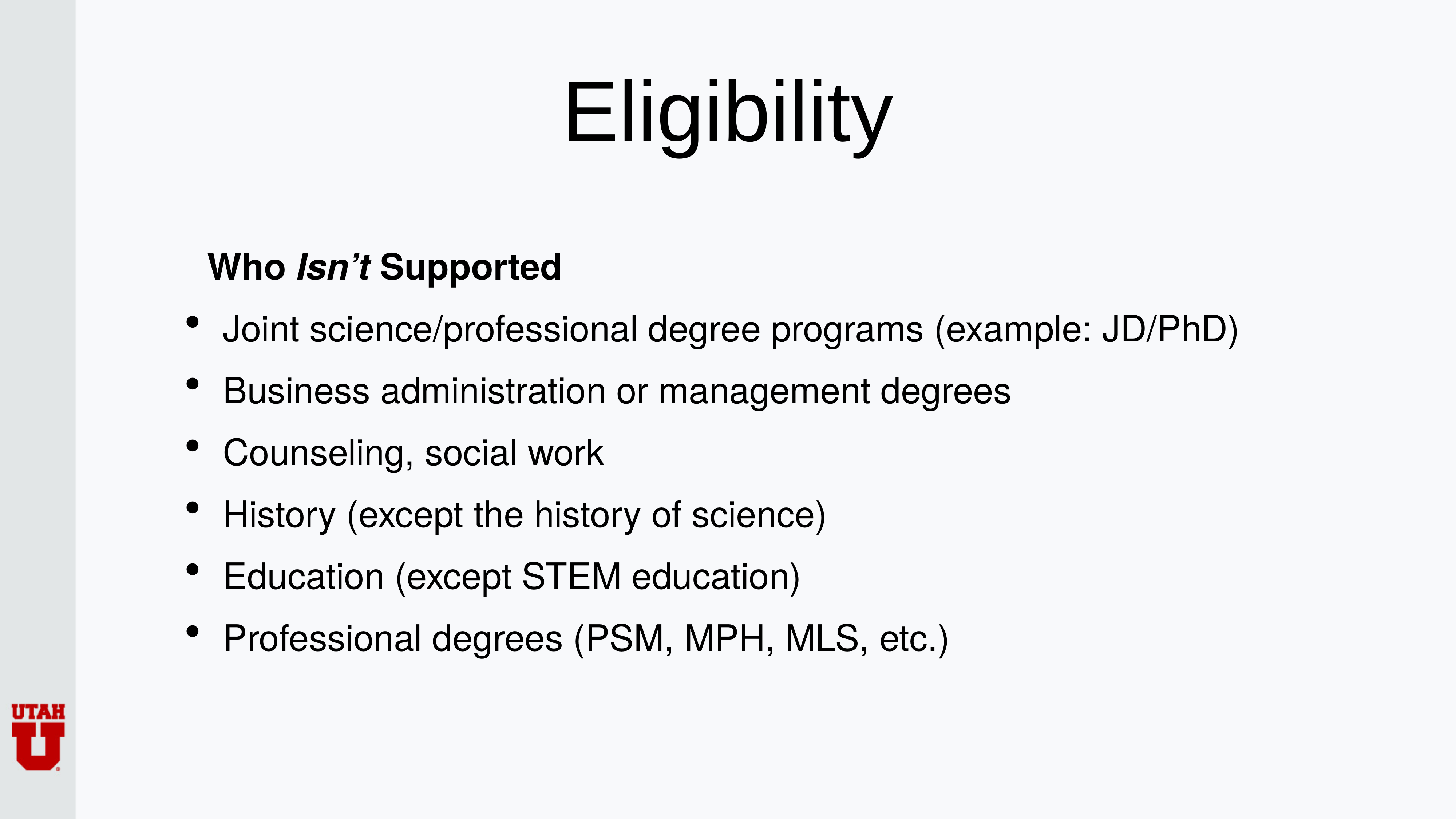

# Eligibility
Who Isn’t Supported
Joint science/professional degree programs (example: JD/PhD)
Business administration or management degrees
Counseling, social work
History (except the history of science)
Education (except STEM education)
Professional degrees (PSM, MPH, MLS, etc.)